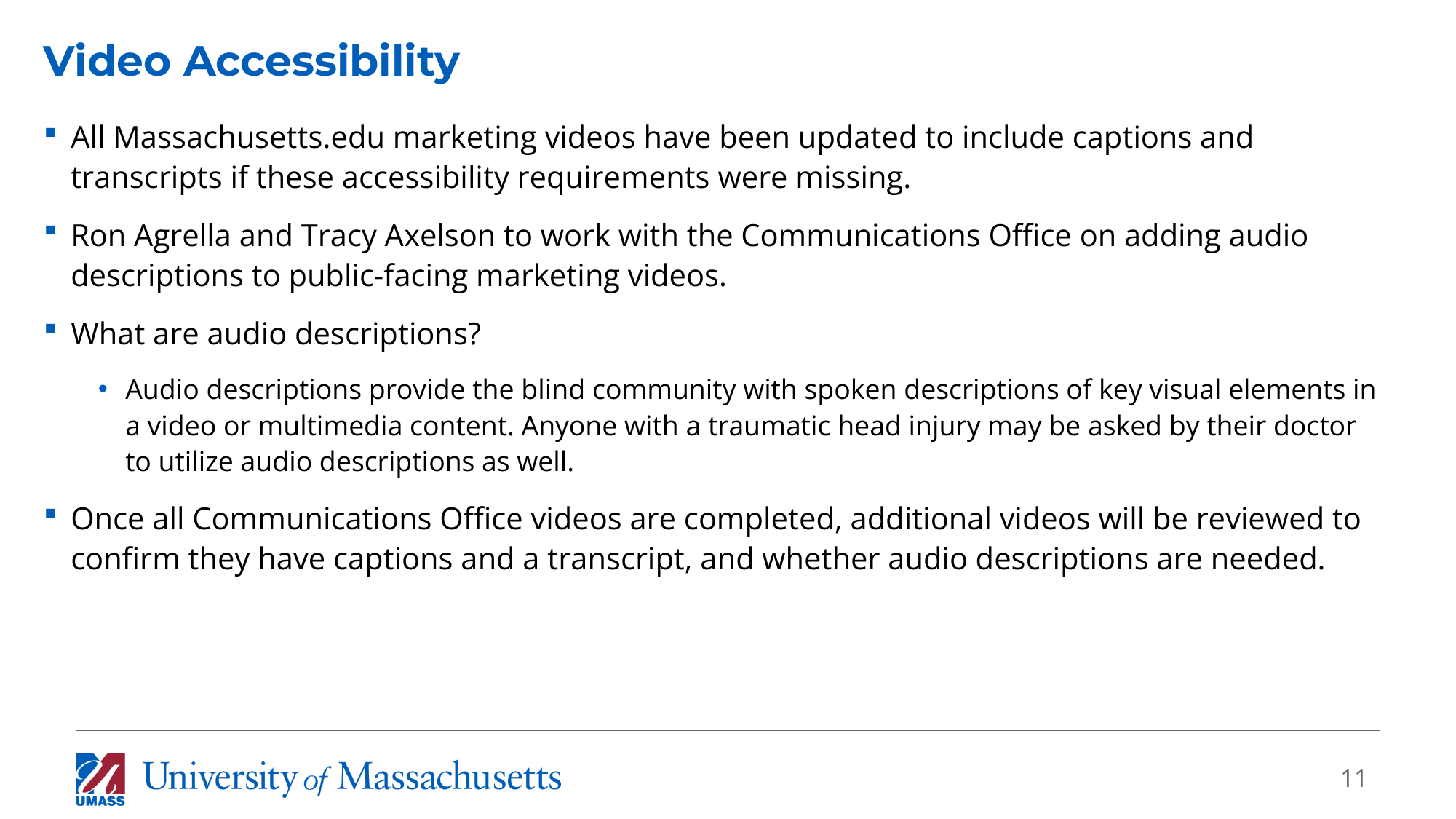

# Video Accessibility
All Massachusetts.edu marketing videos have been updated to include captions and transcripts if these accessibility requirements were missing.
Ron Agrella and Tracy Axelson to work with the Communications Office on adding audio descriptions to public-facing marketing videos.
What are audio descriptions?
Audio descriptions provide the blind community with spoken descriptions of key visual elements in a video or multimedia content. Anyone with a traumatic head injury may be asked by their doctor to utilize audio descriptions as well.
Once all Communications Office videos are completed, additional videos will be reviewed to confirm they have captions and a transcript, and whether audio descriptions are needed.

11